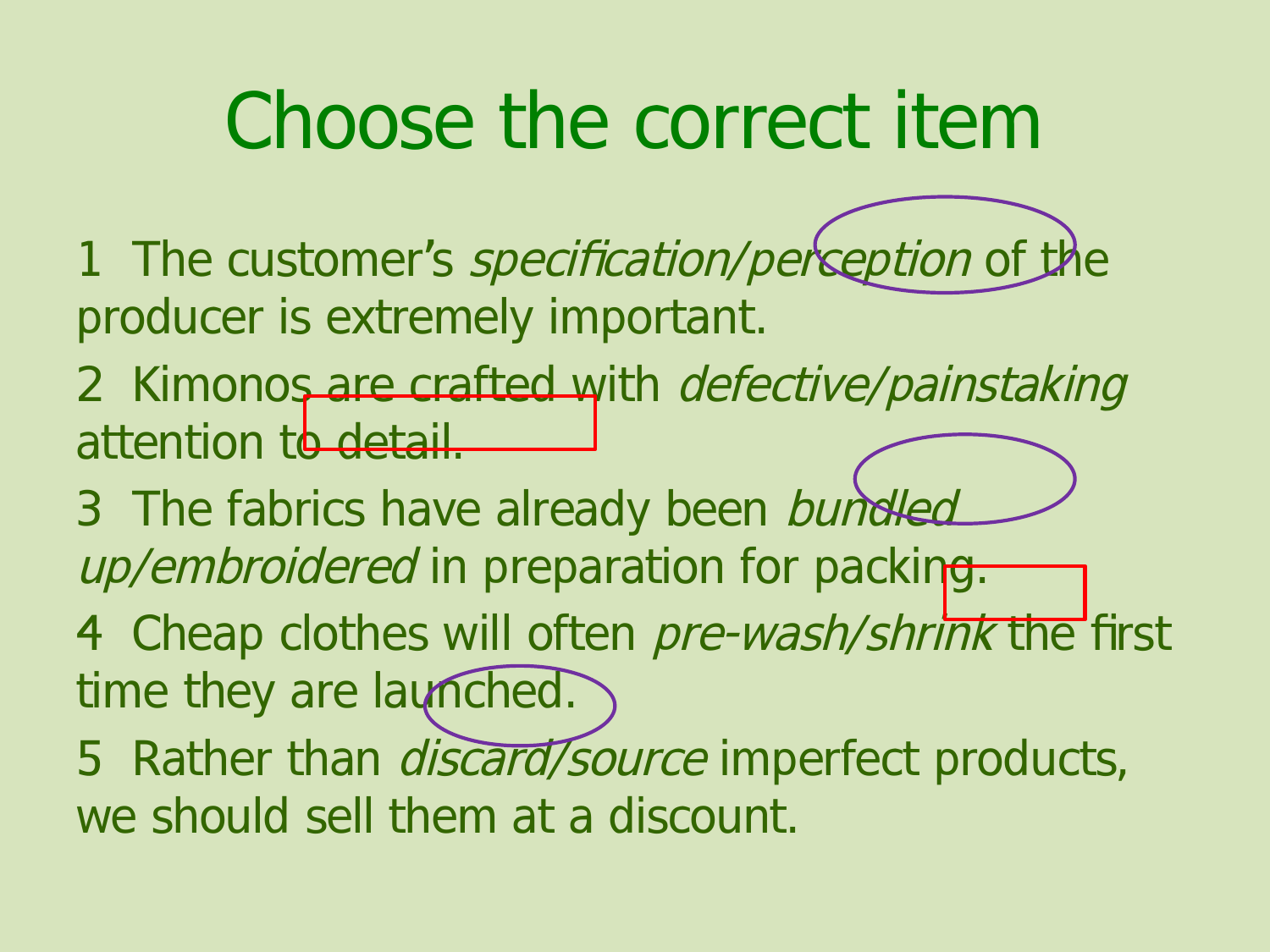

# Choose the correct item

1  The customer’s specification/perception of the producer is extremely important.
2  Kimonos are crafted with defective/painstaking attention to detail.
3  The fabrics have already been bundled up/embroidered in preparation for packing.
4  Cheap clothes will often pre-wash/shrink the first time they are launched.
5  Rather than discard/source imperfect products, we should sell them at a discount.